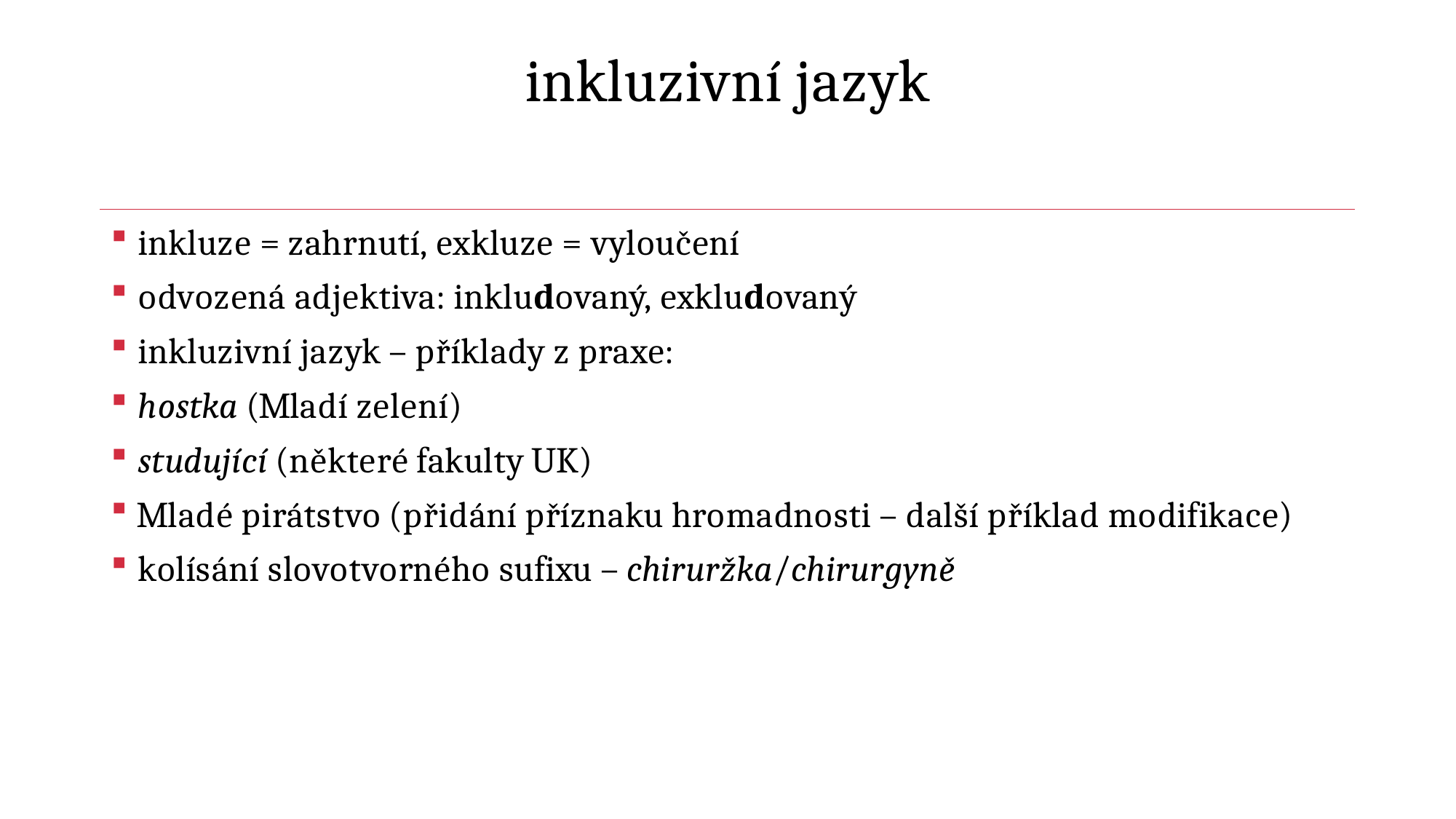

# inkluzivní jazyk
inkluze = zahrnutí, exkluze = vyloučení
odvozená adjektiva: inkludovaný, exkludovaný
inkluzivní jazyk – příklady z praxe:
hostka (Mladí zelení)
studující (některé fakulty UK)
Mladé pirátstvo (přidání příznaku hromadnosti – další příklad modifikace)
kolísání slovotvorného sufixu – chiruržka/chirurgyně